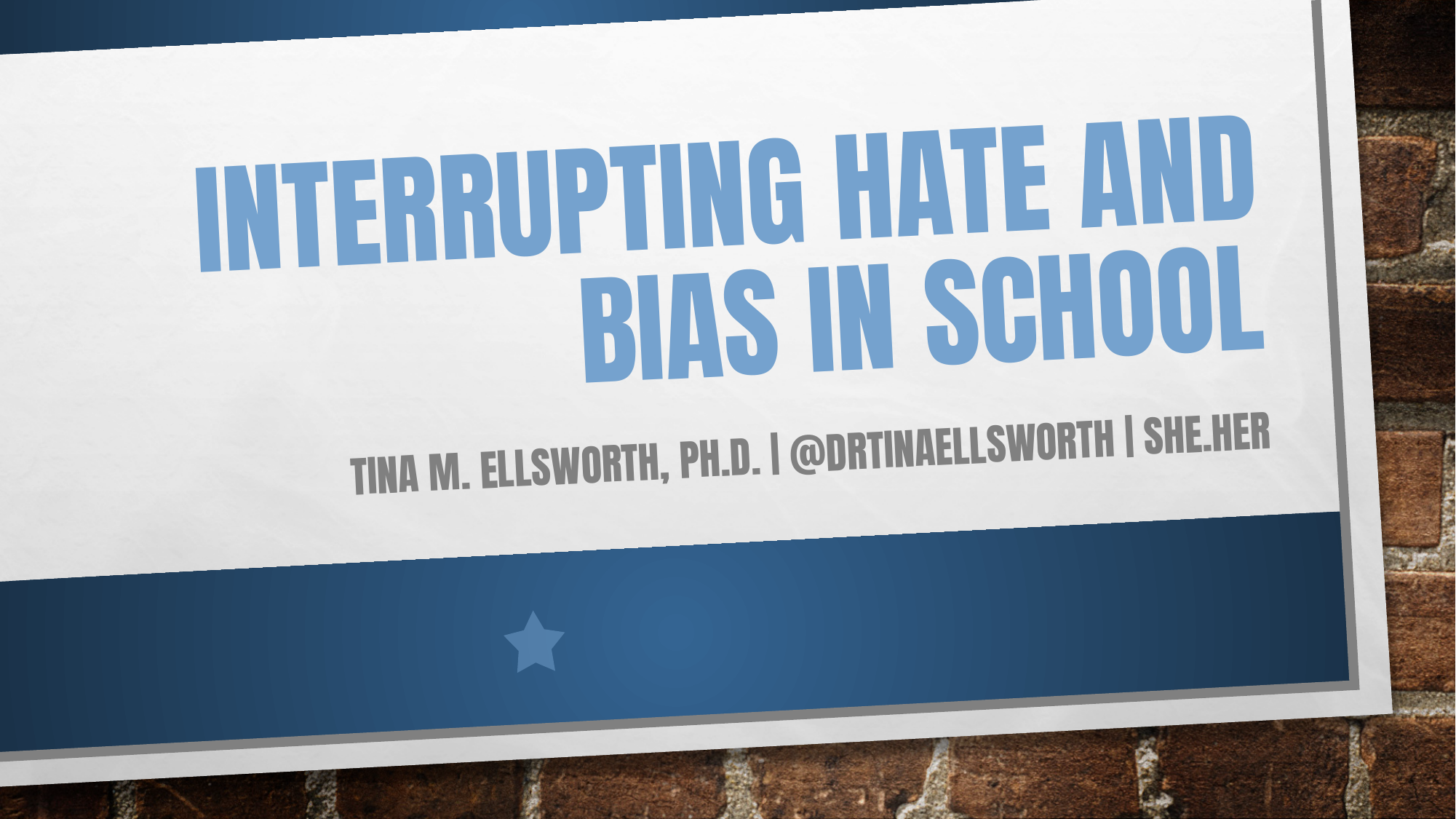

# Interrupting hate and bias in school
Tina m. Ellsworth, Ph.D. | @DrTinaellsworth | She.her